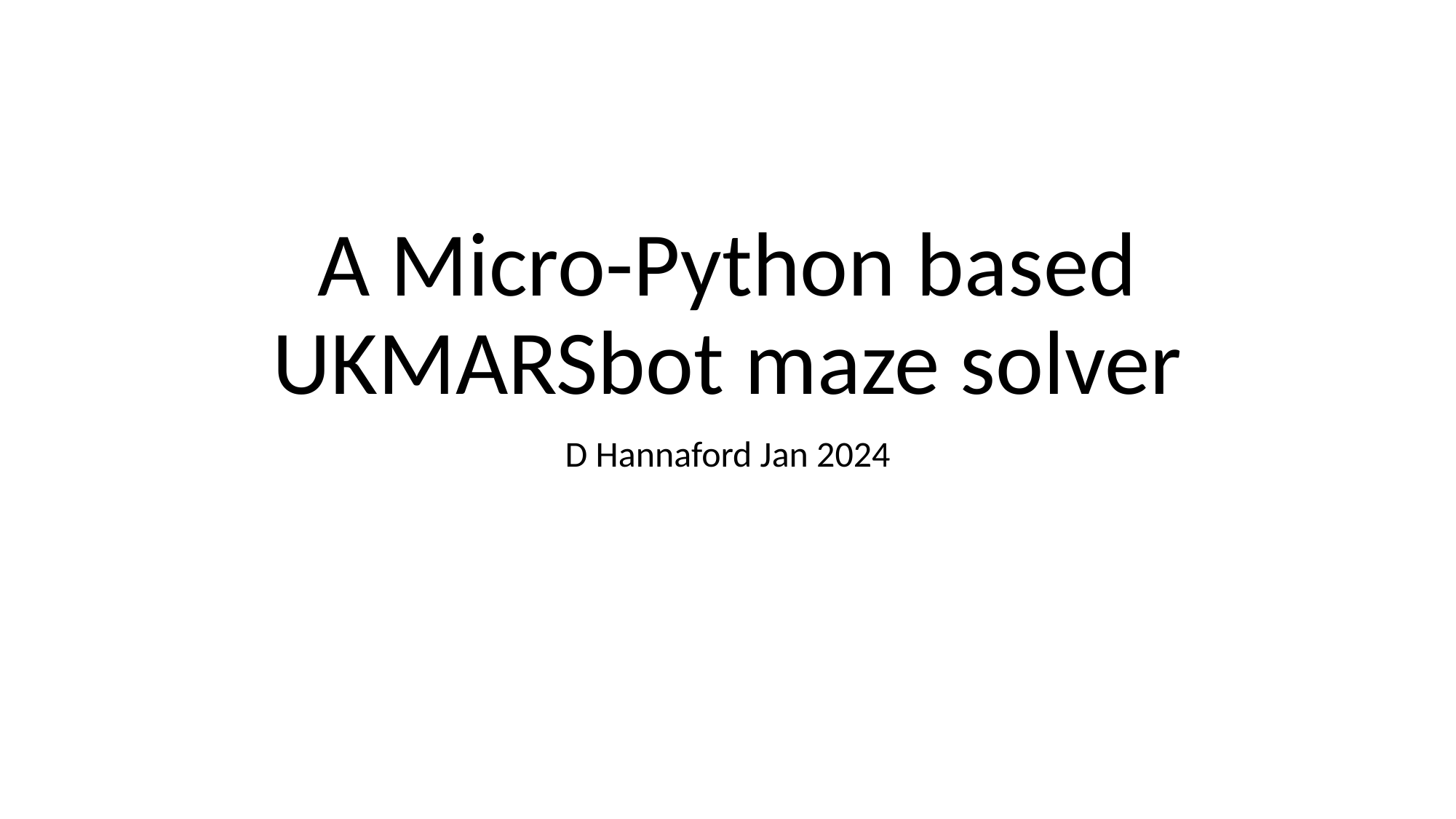

# A Micro-Python based UKMARSbot maze solver
D Hannaford Jan 2024